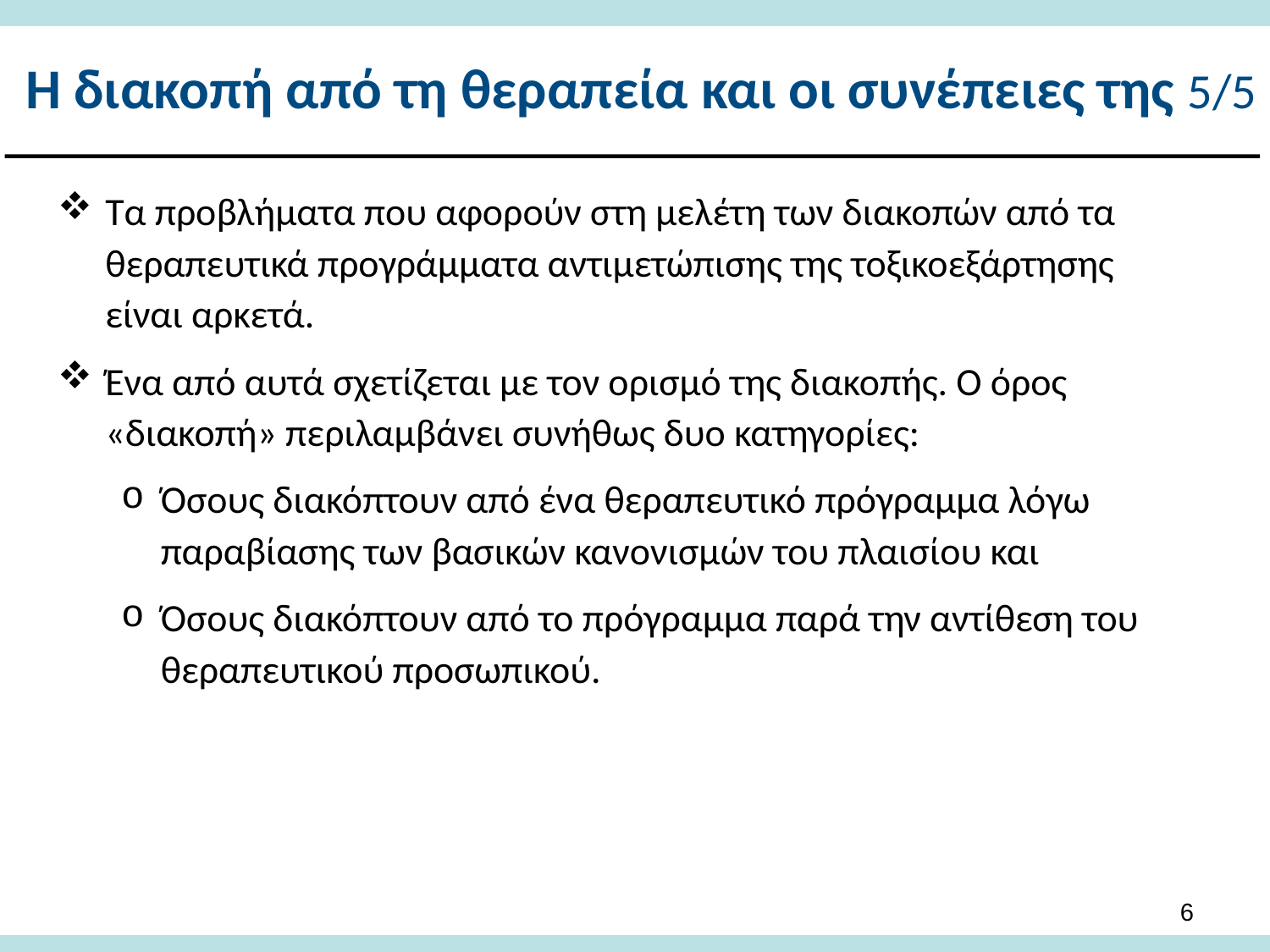

# Η διακοπή από τη θεραπεία και οι συνέπειες της 5/5
Τα προβλήματα που αφορούν στη μελέτη των διακοπών από τα θεραπευτικά προγράμματα αντιμετώπισης της τοξικοεξάρτησης είναι αρκετά.
Ένα από αυτά σχετίζεται με τον ορισμό της διακοπής. Ο όρος «διακοπή» περιλαμβάνει συνήθως δυο κατηγορίες:
Όσους διακόπτουν από ένα θεραπευτικό πρόγραμμα λόγω παραβίασης των βασικών κανονισμών του πλαισίου και
Όσους διακόπτουν από το πρόγραμμα παρά την αντίθεση του θεραπευτικού προσωπικού.
6